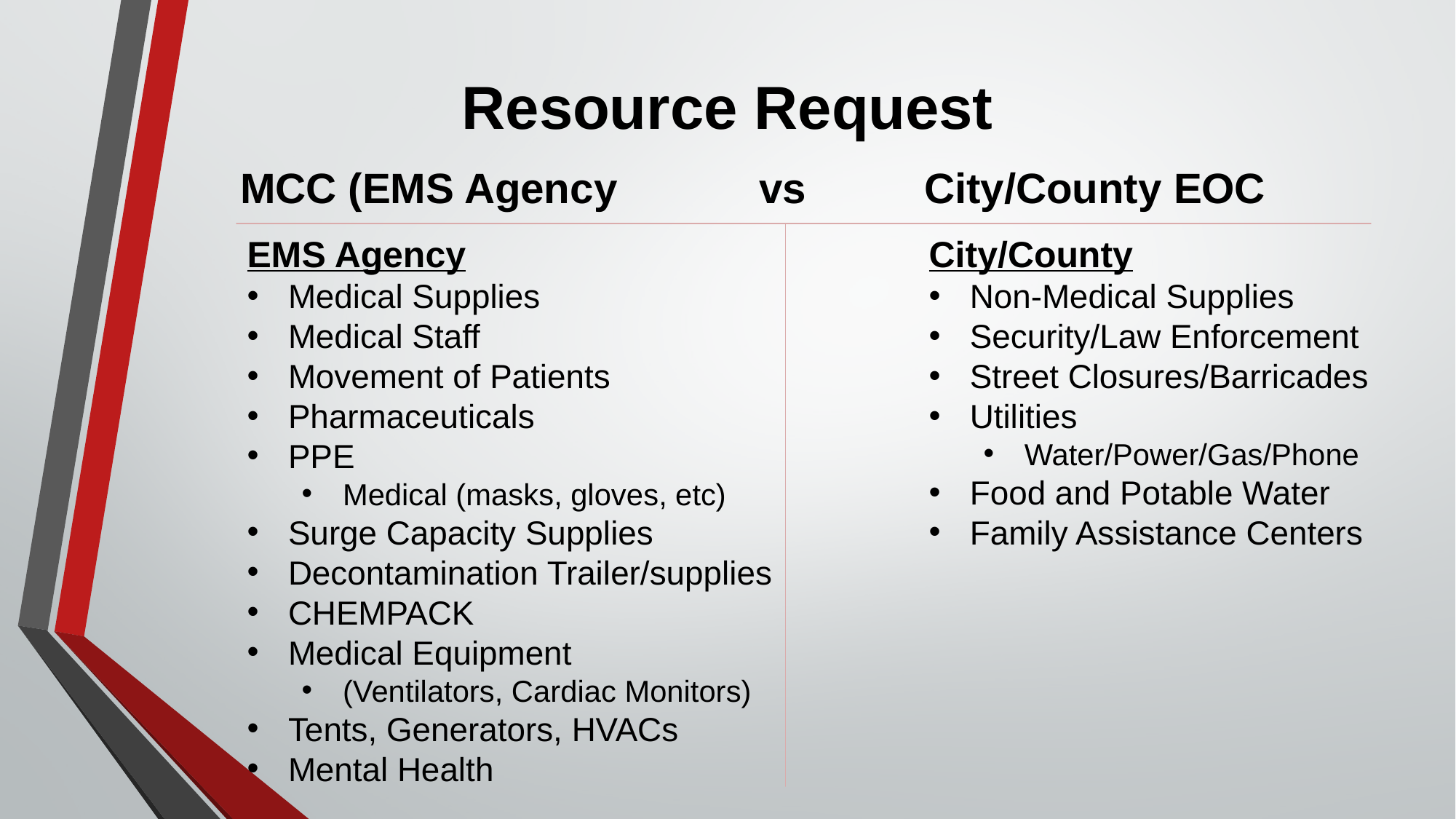

Resource Request
   MCC (EMS Agency            vs          City/County EOC

EMS Agency
Medical Supplies
Medical Staff
Movement of Patients
Pharmaceuticals
PPE
Medical (masks, gloves, etc)
Surge Capacity Supplies
Decontamination Trailer/supplies
CHEMPACK
Medical Equipment
(Ventilators, Cardiac Monitors)
Tents, Generators, HVACs
Mental Health
City/County
Non-Medical Supplies
Security/Law Enforcement
Street Closures/Barricades
Utilities
Water/Power/Gas/Phone
Food and Potable Water
Family Assistance Centers